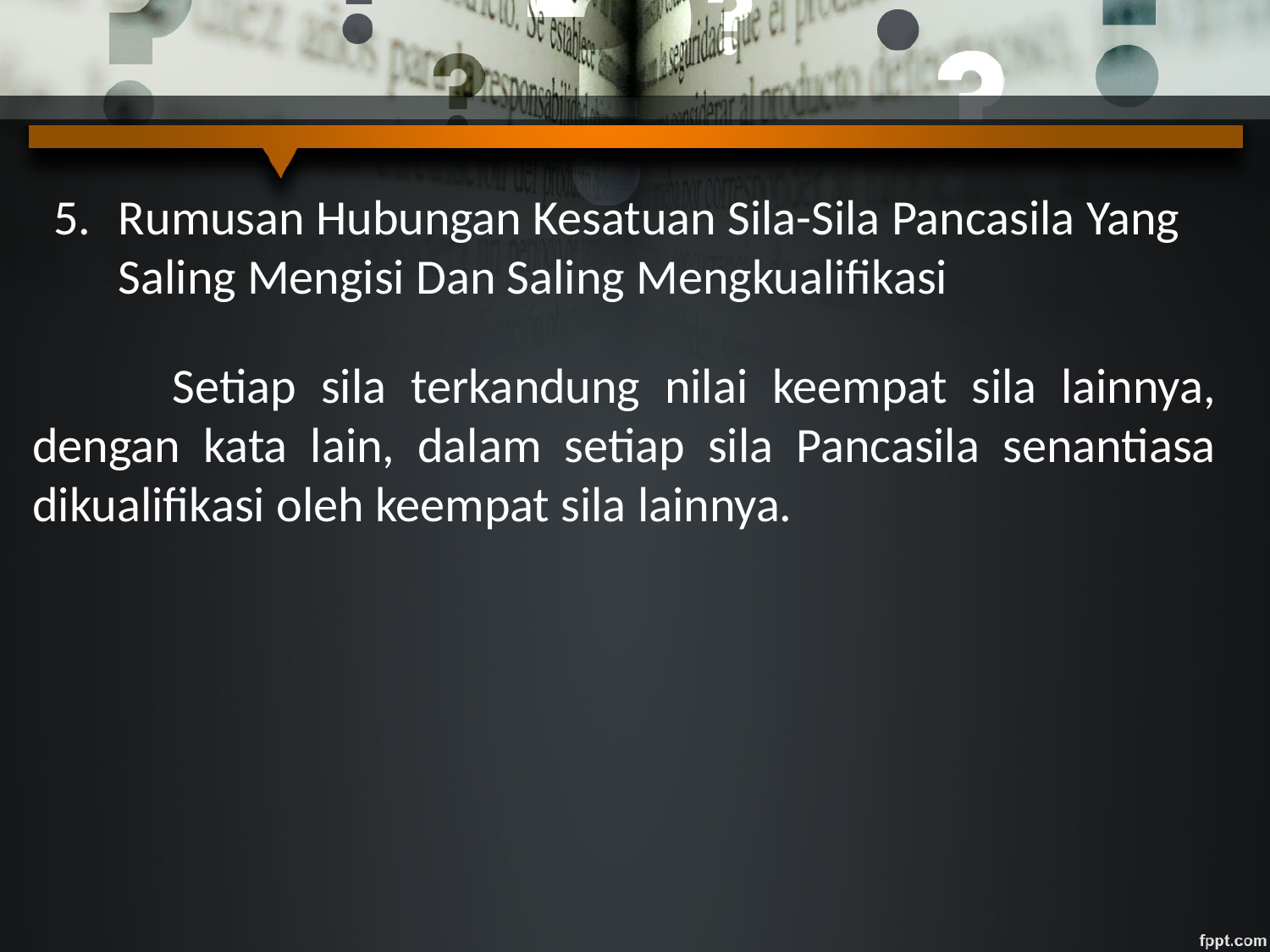

5. 	Rumusan Hubungan Kesatuan Sila-Sila Pancasila Yang Saling Mengisi Dan Saling Mengkualifikasi
 	Setiap sila terkandung nilai keempat sila lainnya, dengan kata lain, dalam setiap sila Pancasila senantiasa dikualifikasi oleh keempat sila lainnya.